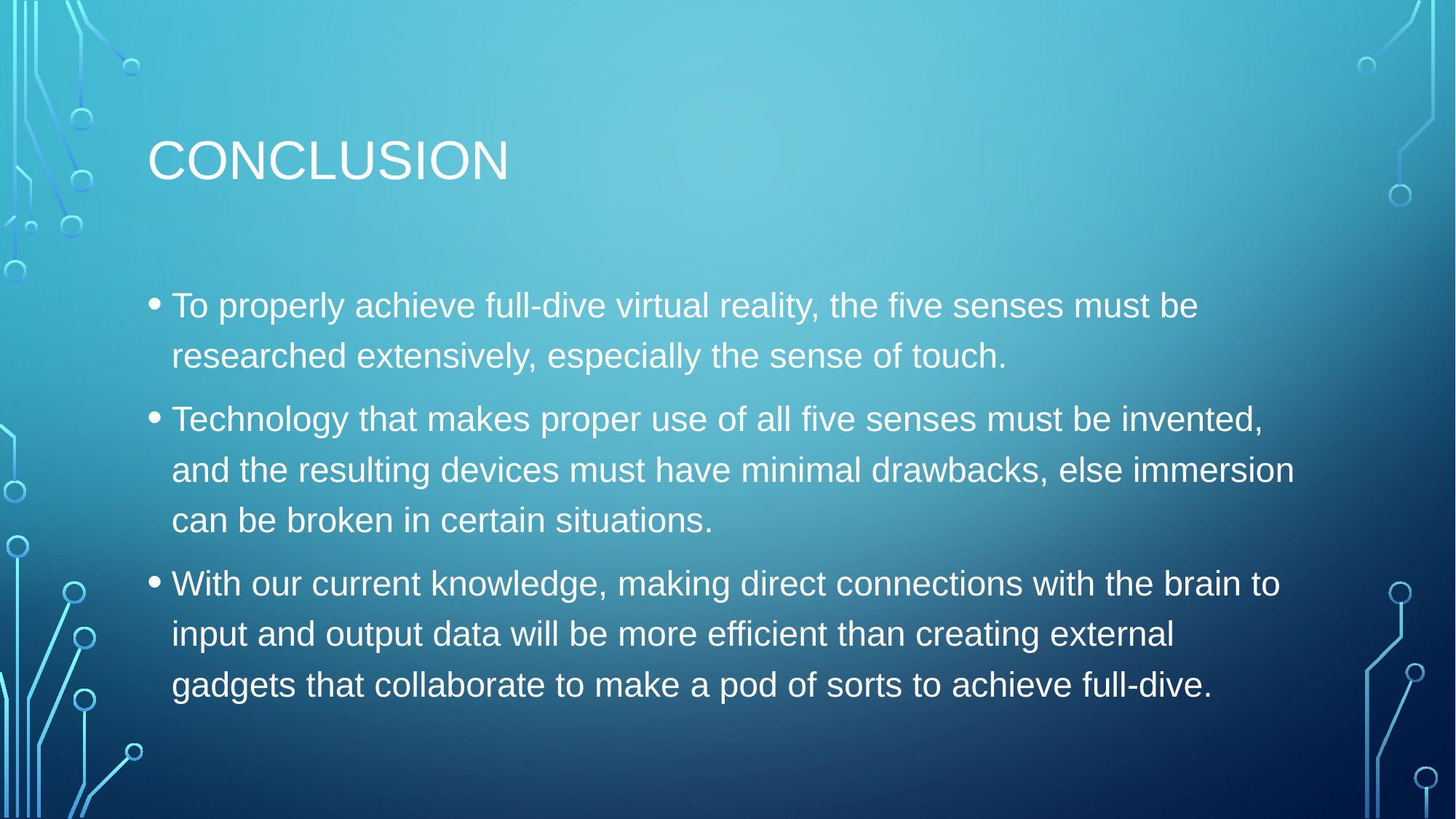

# Conclusion
To properly achieve full-dive virtual reality, the five senses must be researched extensively, especially the sense of touch.
Technology that makes proper use of all five senses must be invented, and the resulting devices must have minimal drawbacks, else immersion can be broken in certain situations.
With our current knowledge, making direct connections with the brain to input and output data will be more efficient than creating external gadgets that collaborate to make a pod of sorts to achieve full-dive.